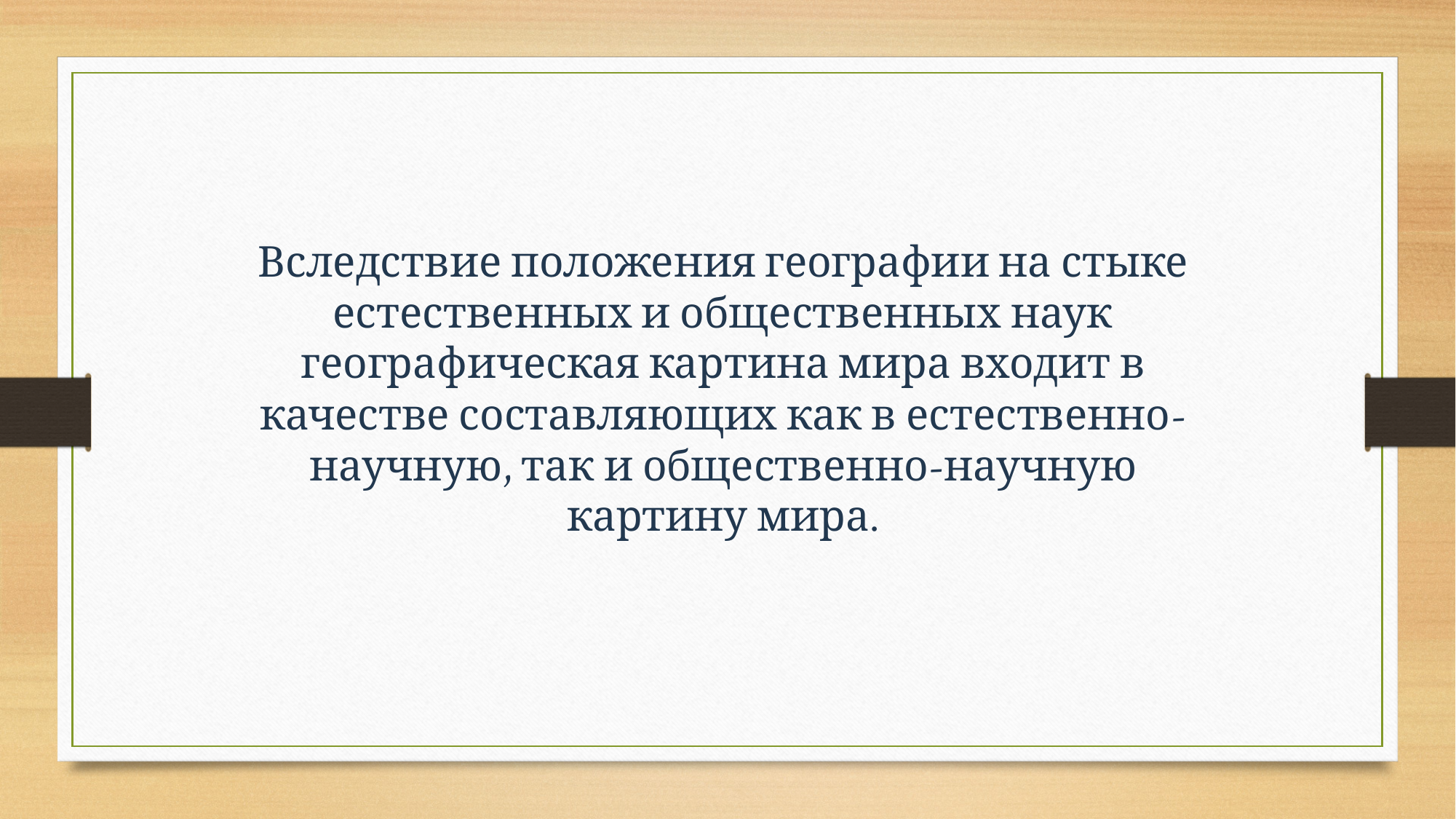

Вследствие положения географии на стыке естественных и общественных наук географическая картина мира входит в качестве составляющих как в естественно-научную, так и общественно-научную картину мира.